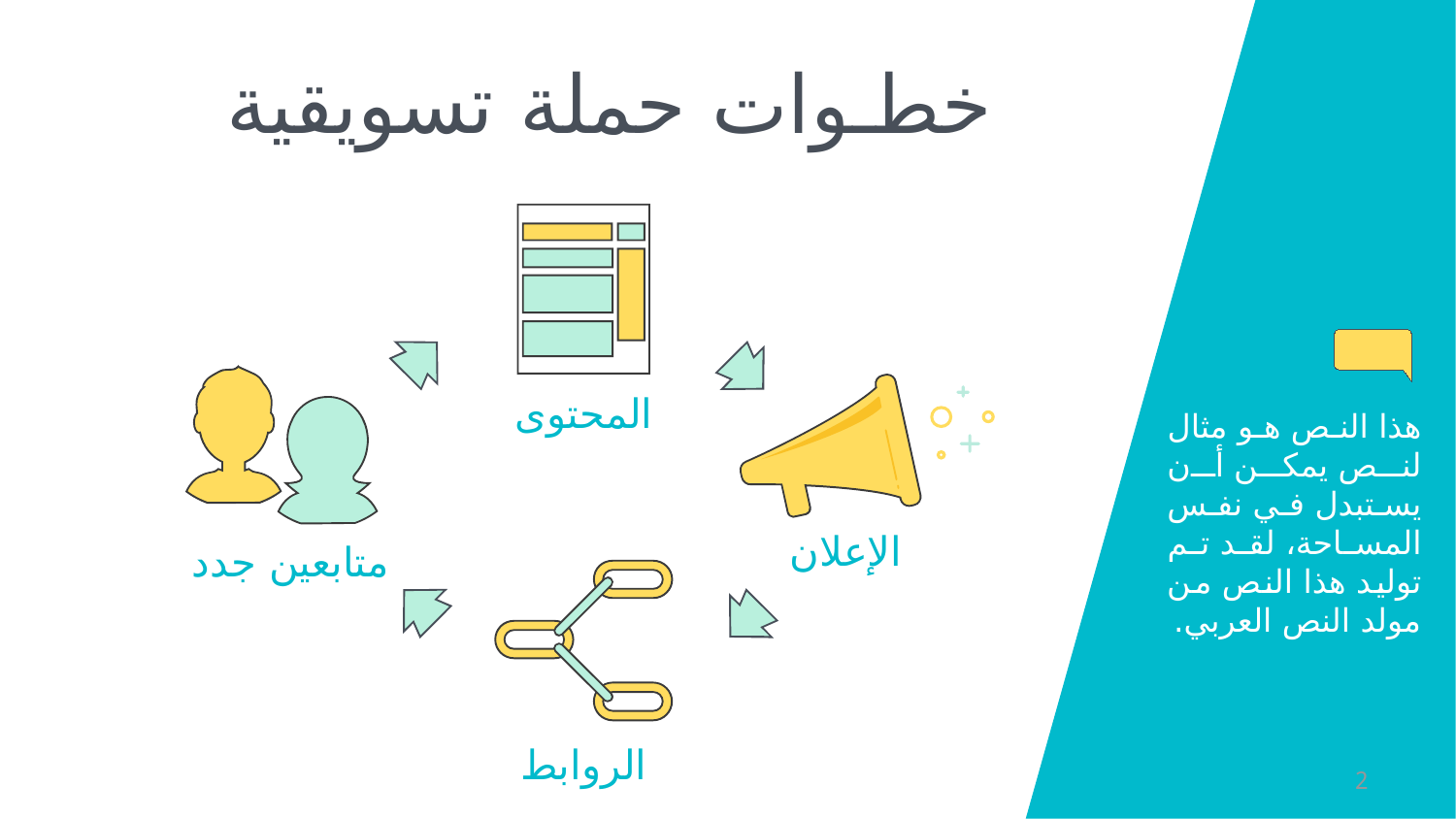

# خطـوات حملة تسويقية
المحتوى
هذا النص هو مثال لنص يمكن أن يستبدل في نفس المساحة، لقد تم توليد هذا النص من مولد النص العربي.

الإعلان
متابعين جدد
الروابط
2